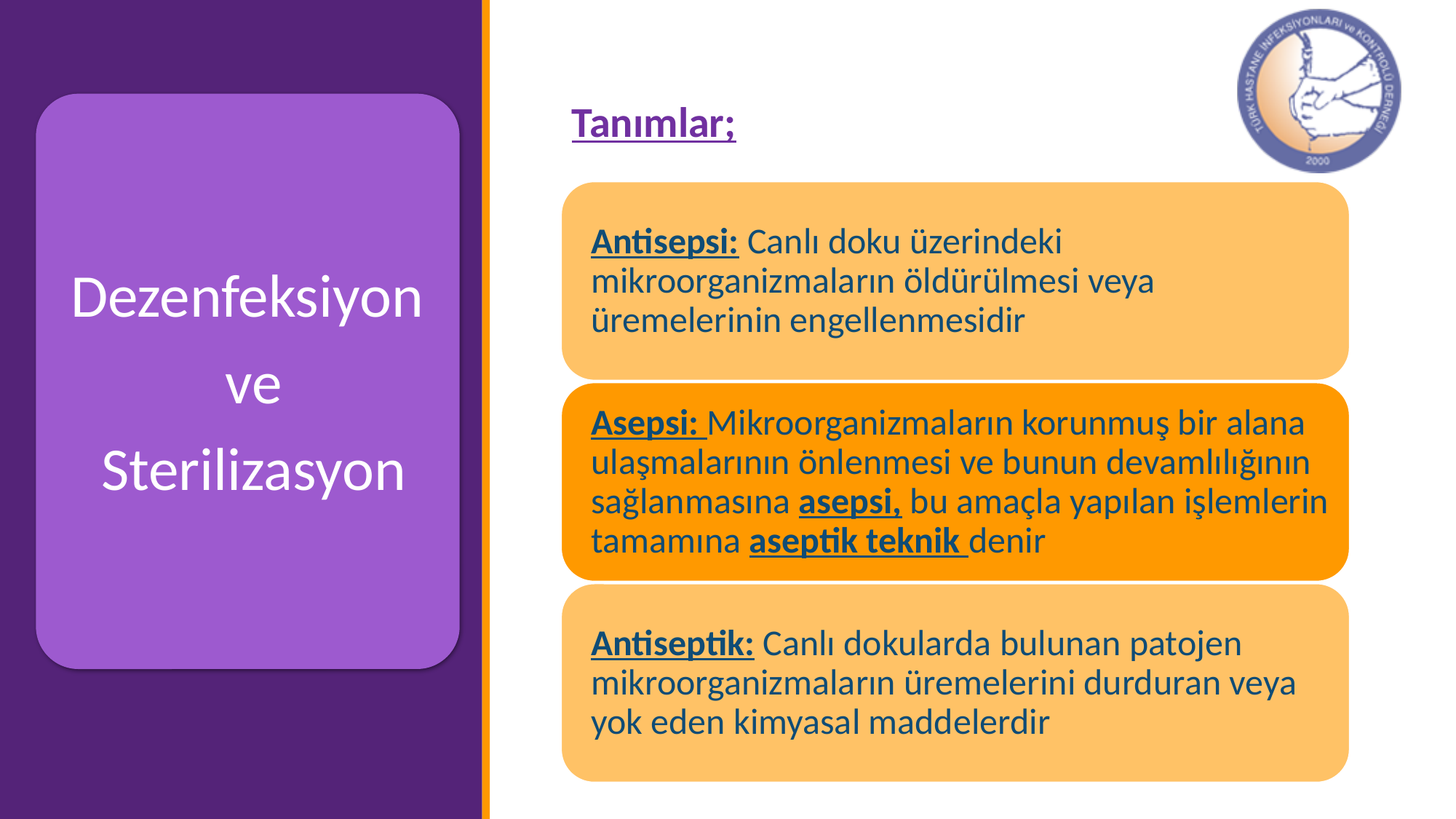

Dezenfeksiyon
ve
Sterilizasyon
     Tanımlar;
Antisepsi: Canlı doku üzerindeki mikroorganizmaların öldürülmesi veya üremelerinin engellenmesidir
Asepsi: Mikroorganizmaların korunmuş bir alana ulaşmalarının önlenmesi ve bunun devamlılığının sağlanmasına asepsi, bu amaçla yapılan işlemlerin tamamına aseptik teknik denir
Antiseptik: Canlı dokularda bulunan patojen mikroorganizmaların üremelerini durduran veya yok eden kimyasal maddelerdir